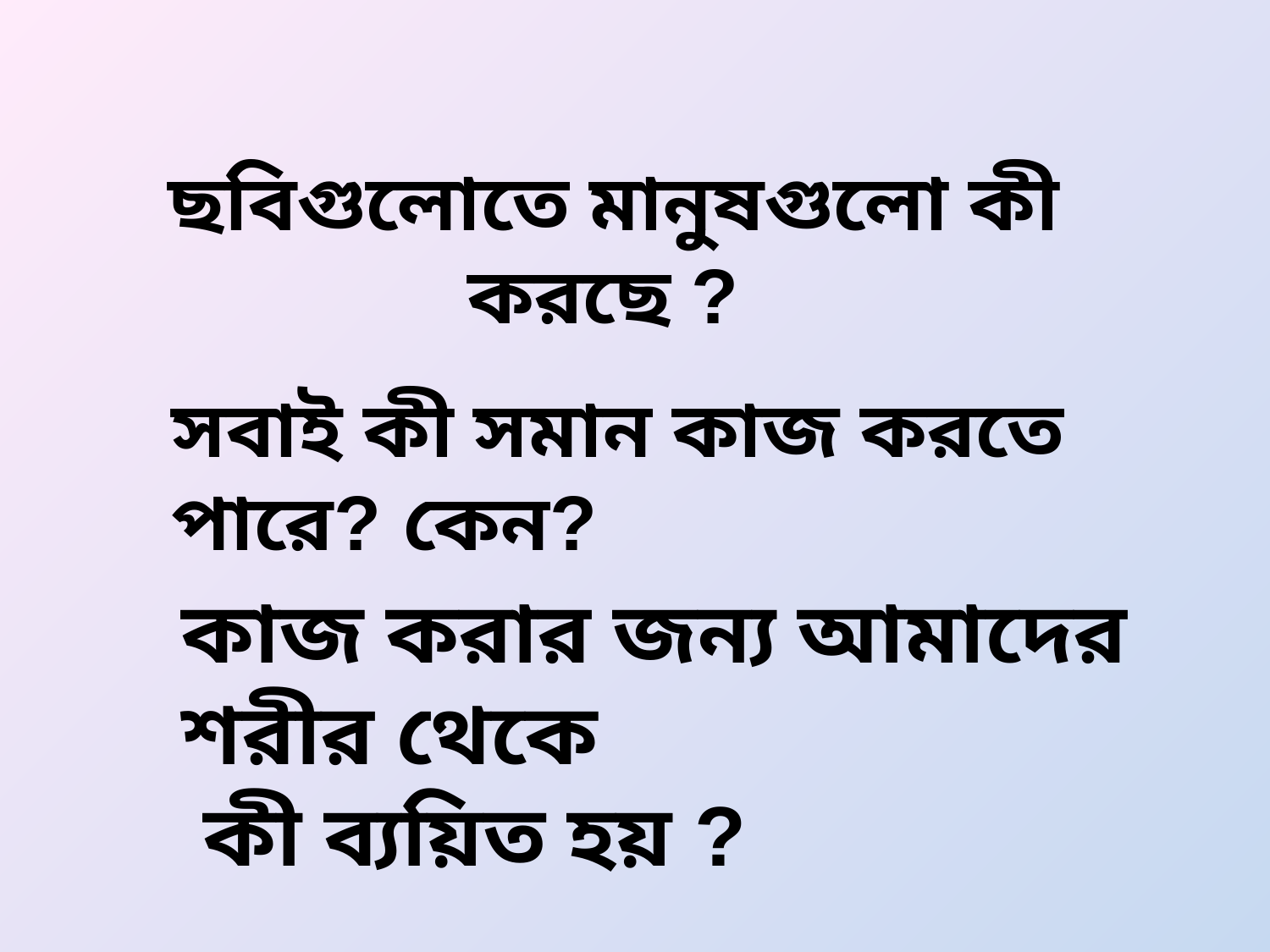

ছবিগুলোতে মানুষগুলো কী করছে ?
সবাই কী সমান কাজ করতে পারে? কেন?
কাজ করার জন্য আমাদের শরীর থেকে
 কী ব্যয়িত হয় ?